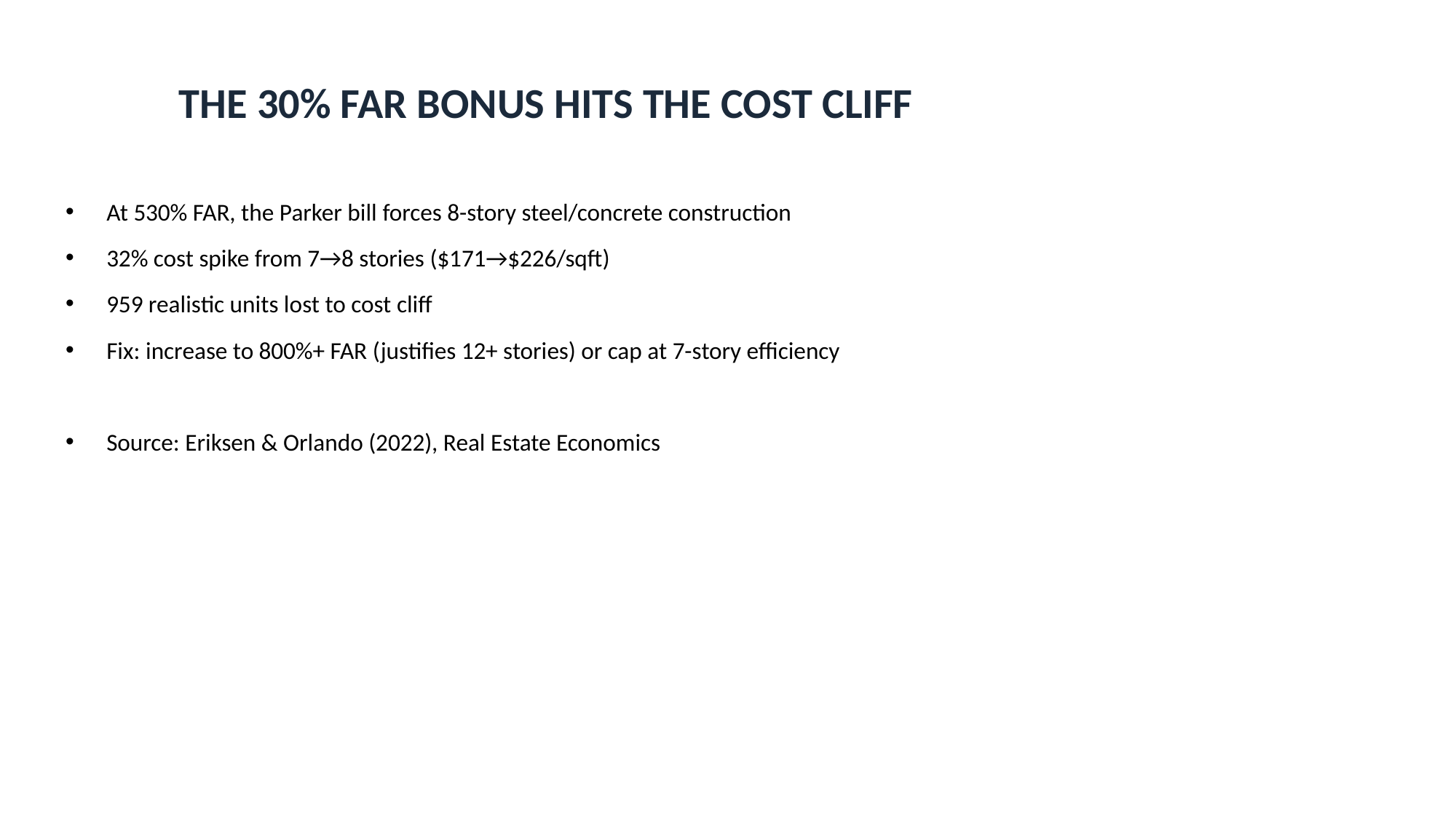

# THE 30% FAR BONUS HITS THE COST CLIFF
At 530% FAR, the Parker bill forces 8-story steel/concrete construction
32% cost spike from 7→8 stories ($171→$226/sqft)
959 realistic units lost to cost cliff
Fix: increase to 800%+ FAR (justifies 12+ stories) or cap at 7-story efficiency

Source: Eriksen & Orlando (2022), Real Estate Economics